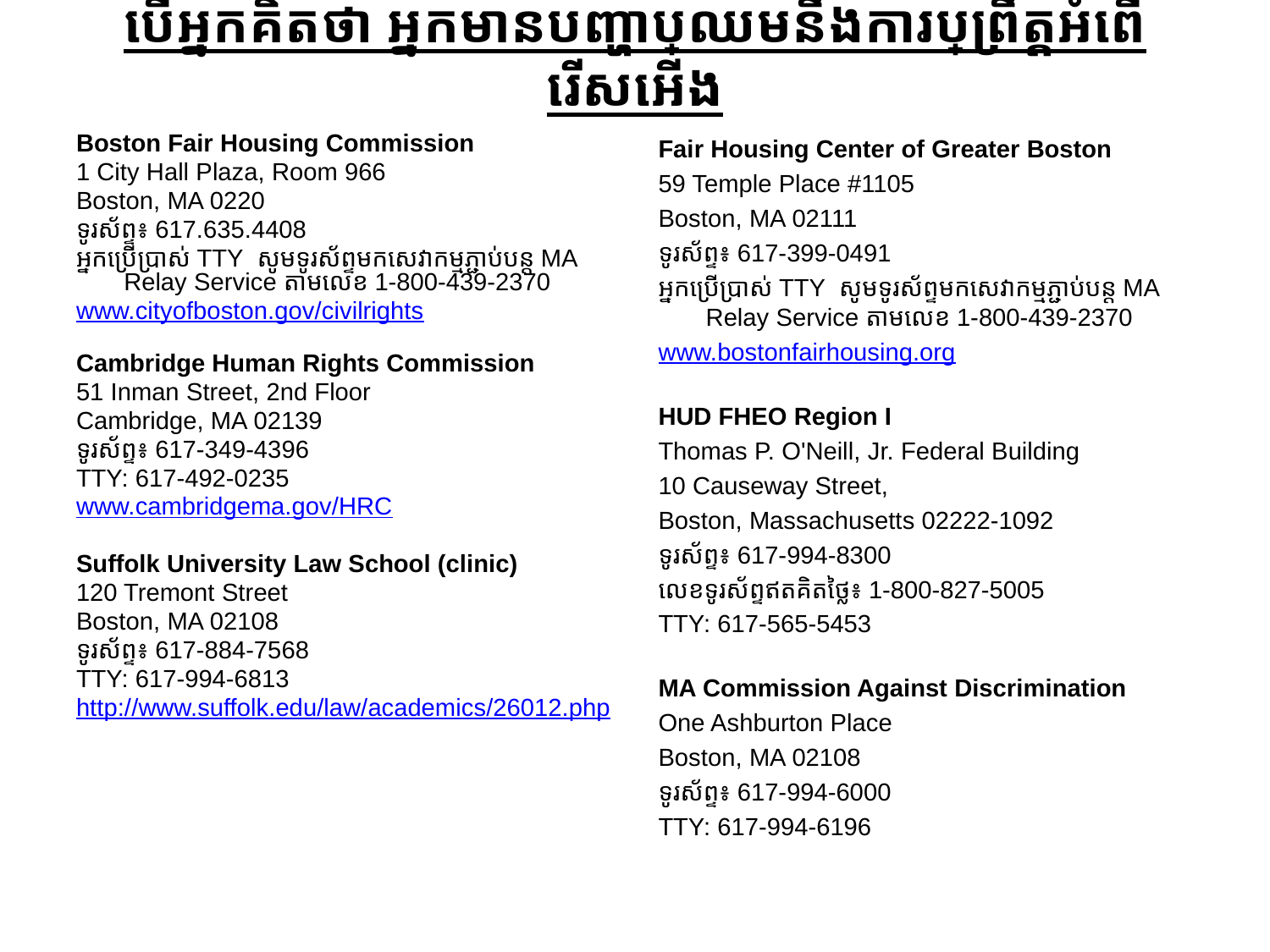

# បើអ្នកគិតថា អ្នកមានបញ្ហាប្រឈមនឹងការប្រព្រឹត្តអំពើរើសអើង
Boston Fair Housing Commission
1 City Hall Plaza, Room 966
Boston, MA 0220
ទូរស័ព្ទ​៖ 617.635.4408
អ្នកប្រើប្រាស់ TTY  សូមទូរស័ព្ទមកសេវាកម្មភ្ជាប់បន្ត MA Relay Service តាមលេខ 1-800-439-2370
www.cityofboston.gov/civilrights
Cambridge Human Rights Commission
51 Inman Street, 2nd Floor
Cambridge, MA 02139
ទូរស័ព្ទ​៖ 617-349-4396
TTY: 617-492-0235
www.cambridgema.gov/HRC

Suffolk University Law School (clinic)
120 Tremont Street
Boston, MA 02108
ទូរស័ព្ទ​៖ 617-884-7568
TTY: 617-994-6813
http://www.suffolk.edu/law/academics/26012.php

Fair Housing Center of Greater Boston
59 Temple Place #1105
Boston, MA 02111
ទូរស័ព្ទ​៖ 617-399-0491
អ្នកប្រើប្រាស់ TTY  សូមទូរស័ព្ទមកសេវាកម្មភ្ជាប់បន្ត MA Relay Service តាមលេខ 1-800-439-2370
www.bostonfairhousing.org
HUD FHEO Region I
Thomas P. O'Neill, Jr. Federal Building
10 Causeway Street,
Boston, Massachusetts 02222-1092
ទូរស័ព្ទ​៖ 617-994-8300
លេខទូរស័ព្ទ​ឥតគិតថ្លៃ៖ 1-800-827-5005
TTY: 617-565-5453
MA Commission Against Discrimination
One Ashburton Place
Boston, MA 02108
ទូរស័ព្ទ​៖ 617-994-6000
TTY: 617-994-6196